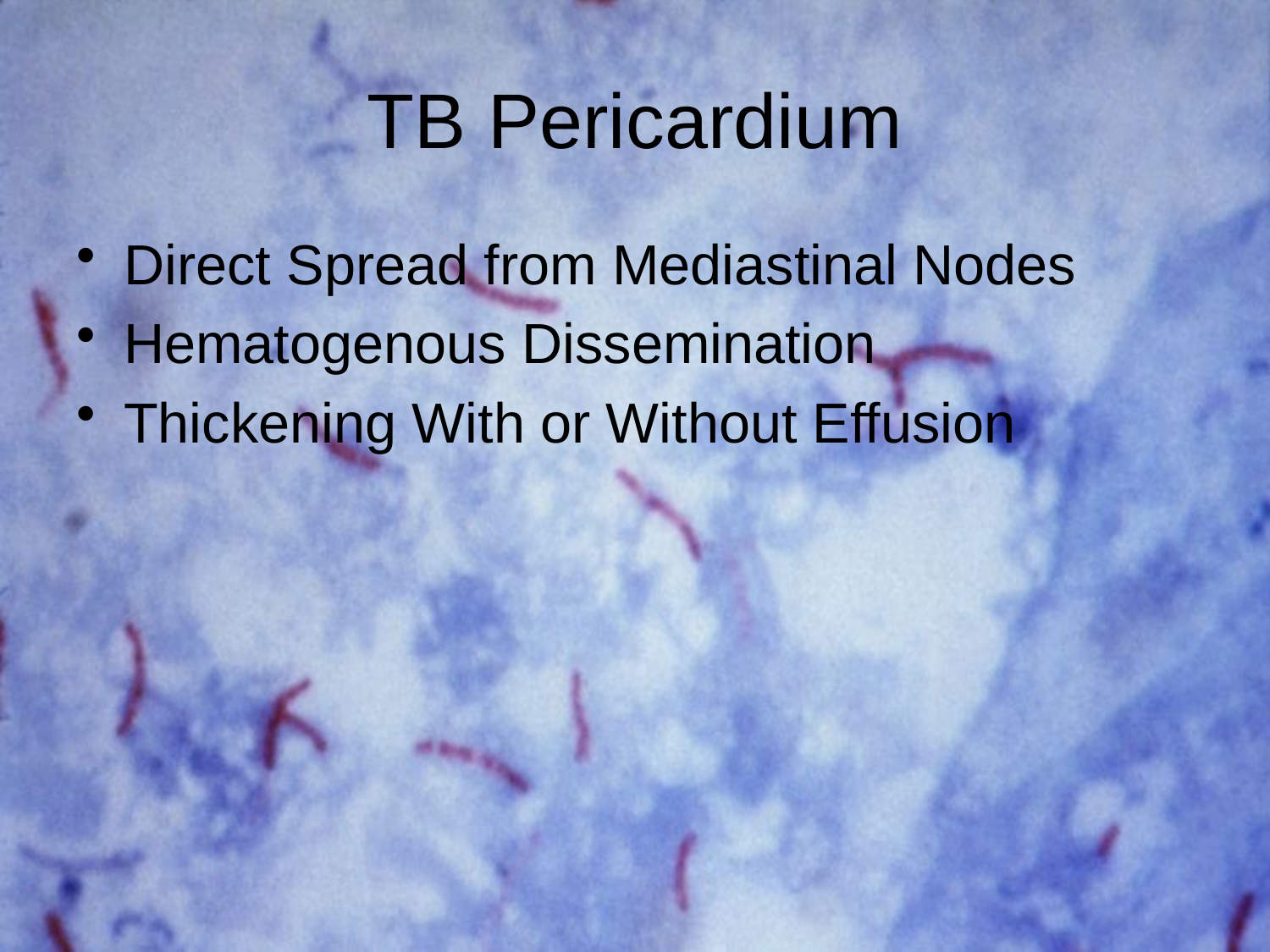

# TB Pericardium
Direct Spread from Mediastinal Nodes
Hematogenous Dissemination
Thickening With or Without Effusion